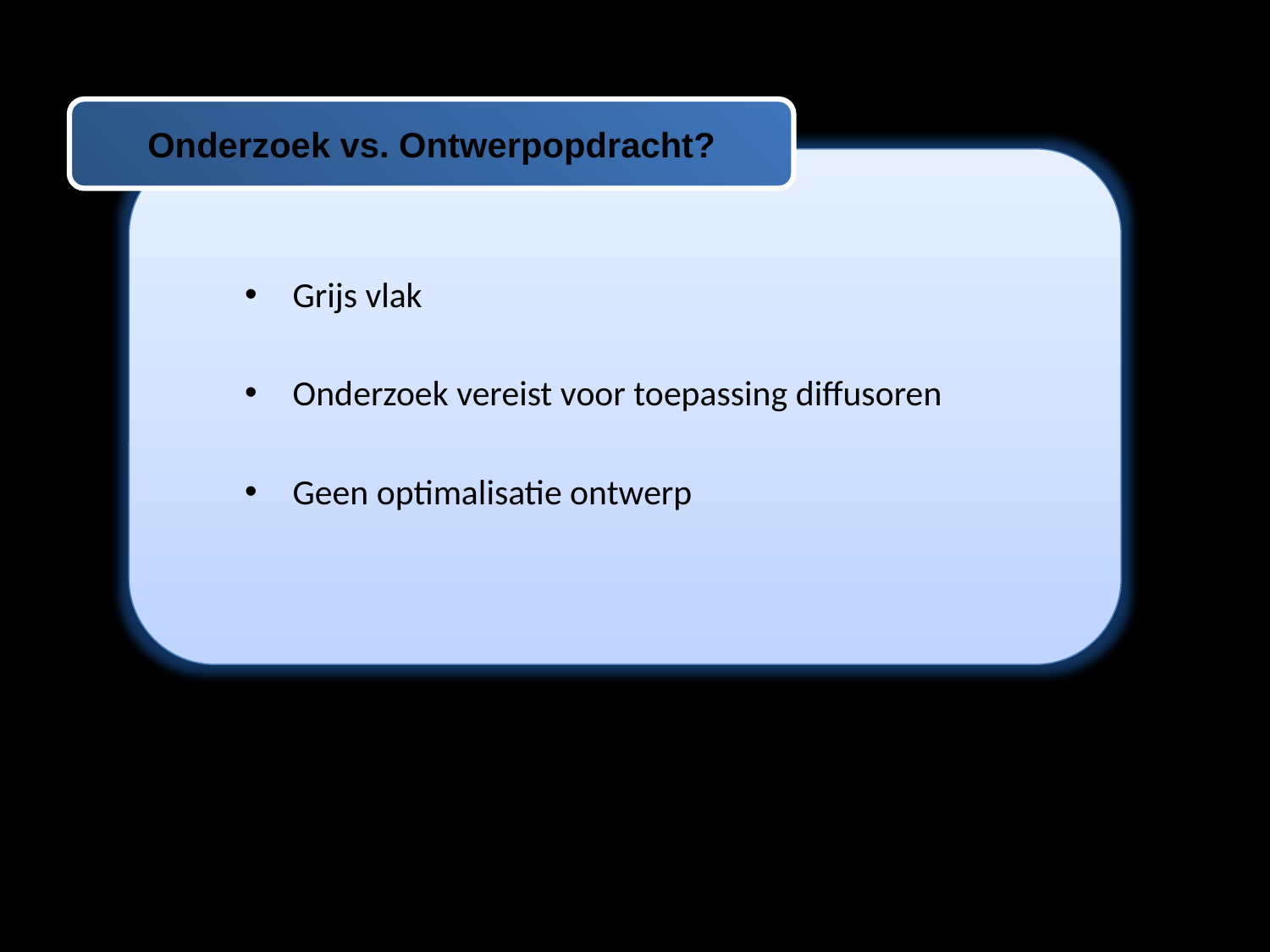

Onderzoek vs. Ontwerpopdracht?

Grijs vlak

Onderzoek vereist voor toepassing diffusoren

Geen optimalisatie ontwerp